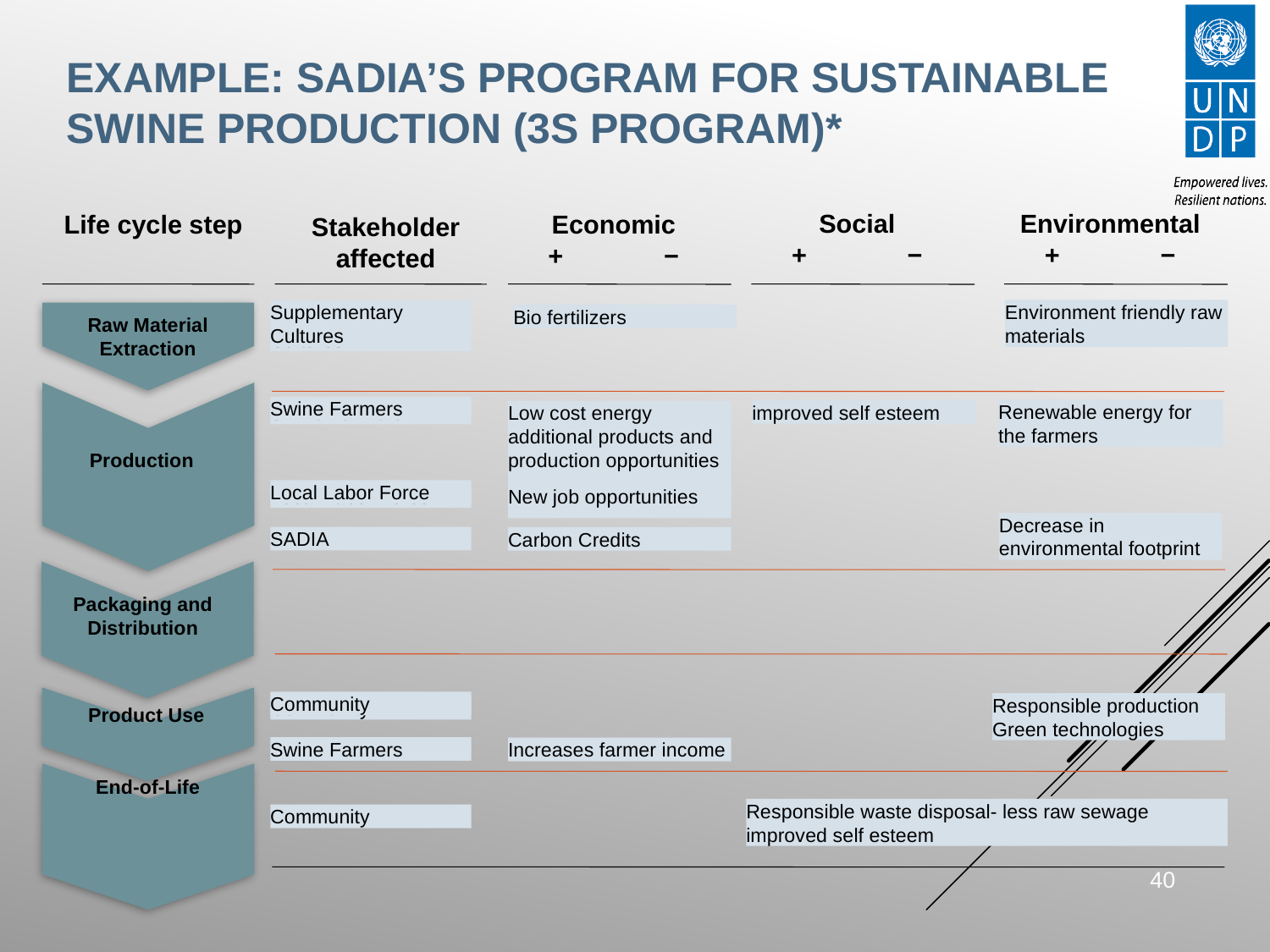

# EXAMPLE: SADIA’S PROGRAM FOR SUSTAINABLE SWINE PRODUCTION (3S PROGRAM)*
Social
+              −
Environmental
+              −
Economic
+              −
Life cycle step
Stakeholder affected

Environment friendly raw materials
Supplementary Cultures
Supplementary Cultures
Bio fertilizers
Raw Material Extraction

Swine Farmers
Renewable energy for the farmers
improved self esteem
Swine Farmers
Low cost energy
additional products and production opportunities

Production
Local Labor Force
Local Labor Force
New job opportunities
Decrease in environmental footprint

SADIA
Carbon Credits
Packaging and Distribution

Community
Responsible production
Green technologies
Community
Product Use

Swine Farmers
Increases farmer income
End-of-Life
Responsible waste disposal- less raw sewage improved self esteem
Community
40